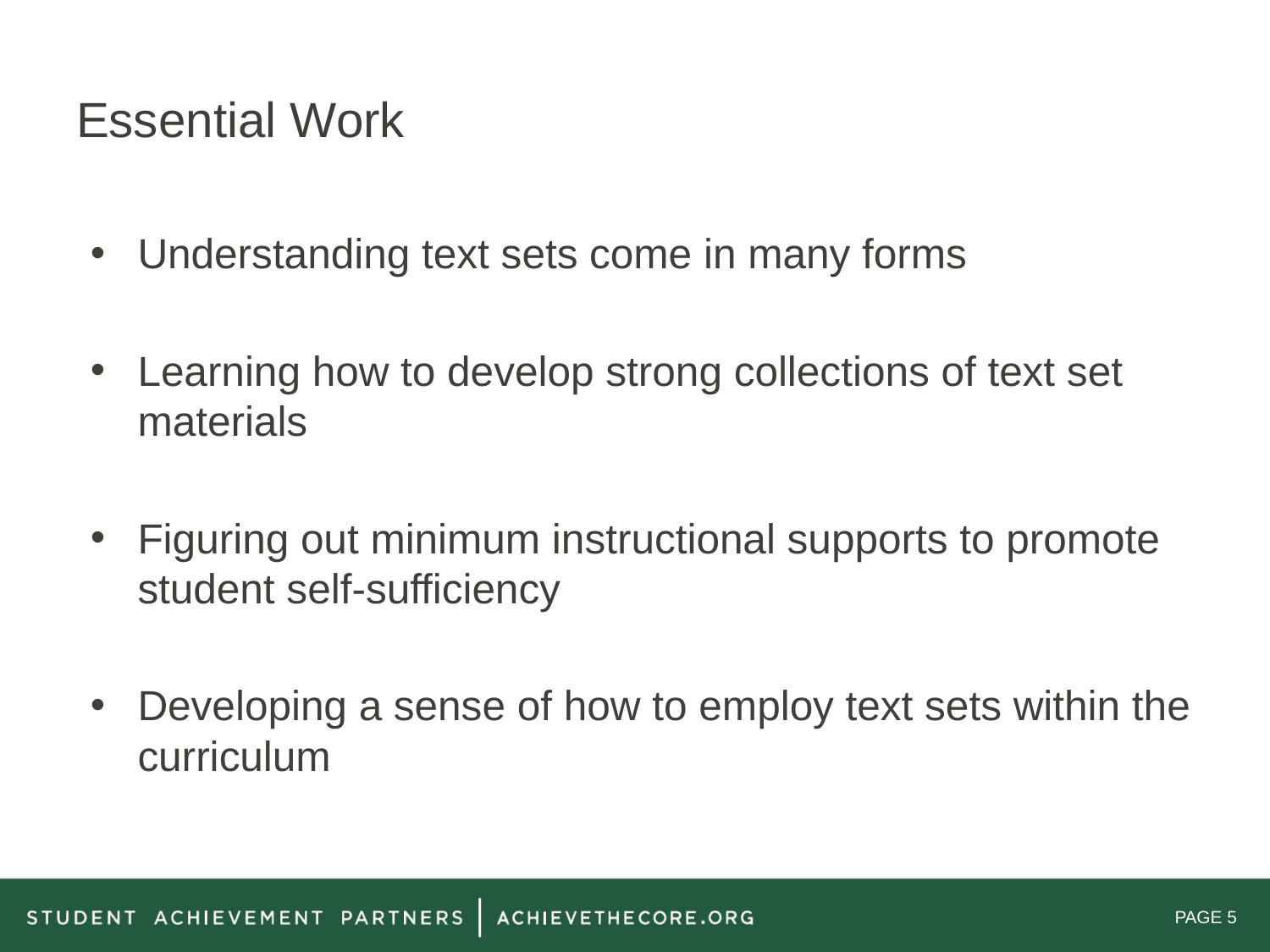

# Essential Work

Understanding text sets come in many forms

Learning how to develop strong collections of text set materials

Figuring out minimum instructional supports to promote student self-sufficiency

Developing a sense of how to employ text sets within the curriculum